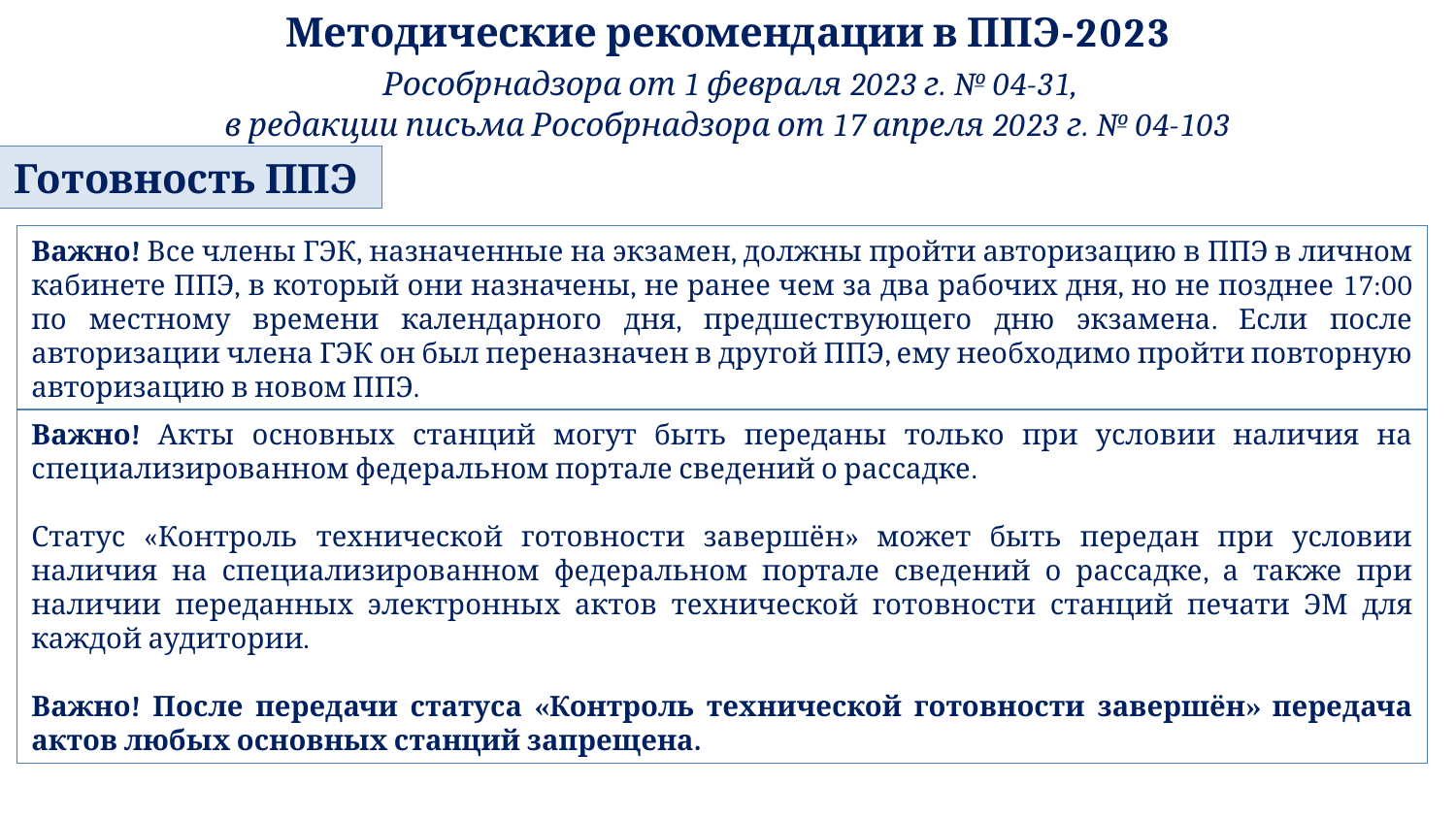

Методические рекомендации в ППЭ-2023
 Рособрнадзора от 1 февраля 2023 г. № 04-31,
в редакции письма Рособрнадзора от 17 апреля 2023 г. № 04-103
Готовность ППЭ
Важно! Все члены ГЭК, назначенные на экзамен, должны пройти авторизацию в ППЭ в личном кабинете ППЭ, в который они назначены, не ранее чем за два рабочих дня, но не позднее 17:00 по местному времени календарного дня, предшествующего дню экзамена. Если после авторизации члена ГЭК он был переназначен в другой ППЭ, ему необходимо пройти повторную авторизацию в новом ППЭ.
Важно! Акты основных станций могут быть переданы только при условии наличия на специализированном федеральном портале сведений о рассадке.

Статус «Контроль технической готовности завершён» может быть передан при условии наличия на специализированном федеральном портале сведений о рассадке, а также при наличии переданных электронных актов технической готовности станций печати ЭМ для каждой аудитории.

Важно! После передачи статуса «Контроль технической готовности завершён» передача актов любых основных станций запрещена.